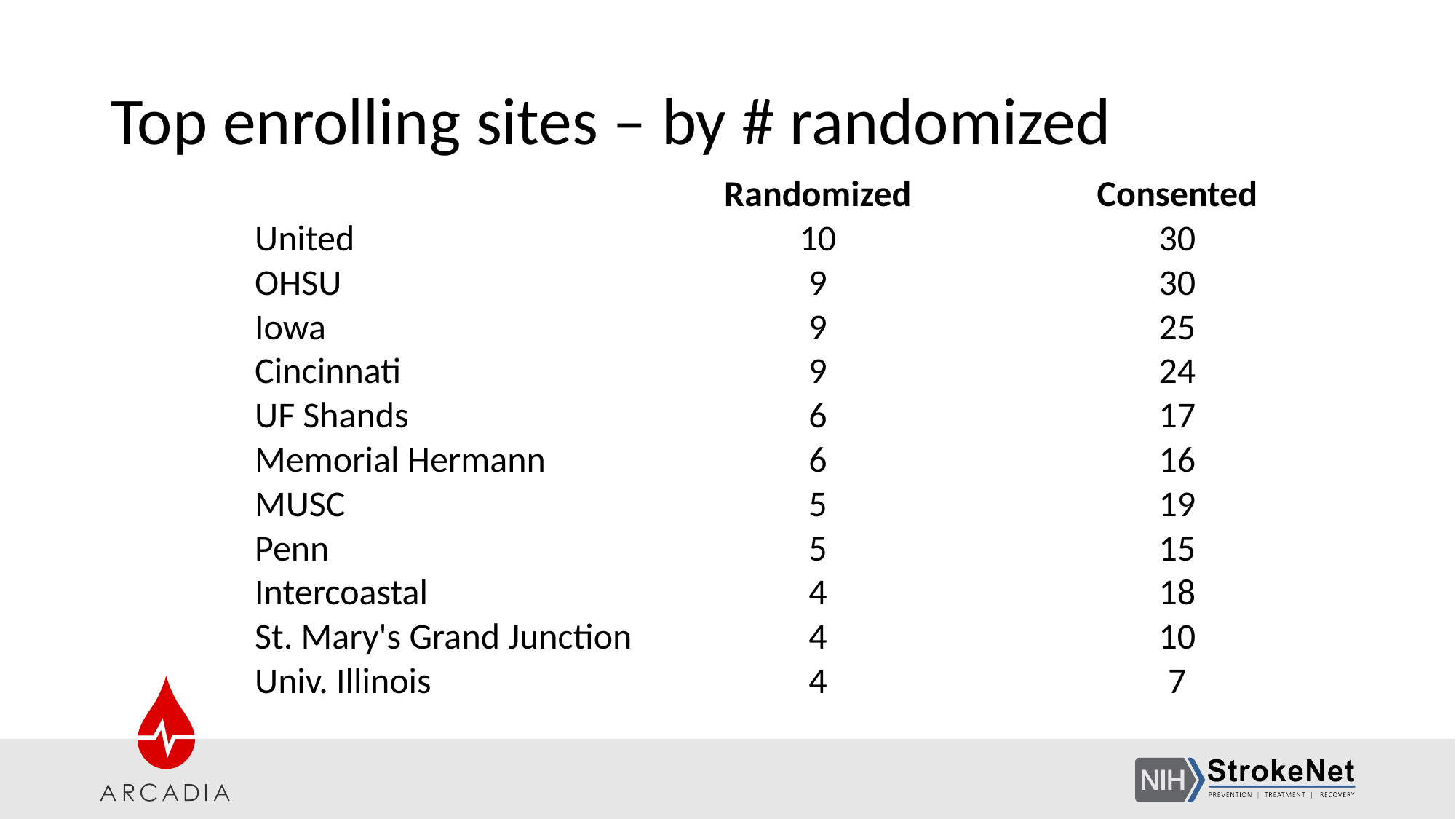

# Top enrolling sites – by # randomized
|  | Randomized | Consented |
| --- | --- | --- |
| United | 10 | 30 |
| OHSU | 9 | 30 |
| Iowa | 9 | 25 |
| Cincinnati | 9 | 24 |
| UF Shands | 6 | 17 |
| Memorial Hermann | 6 | 16 |
| MUSC | 5 | 19 |
| Penn | 5 | 15 |
| Intercoastal | 4 | 18 |
| St. Mary's Grand Junction | 4 | 10 |
| Univ. Illinois | 4 | 7 |